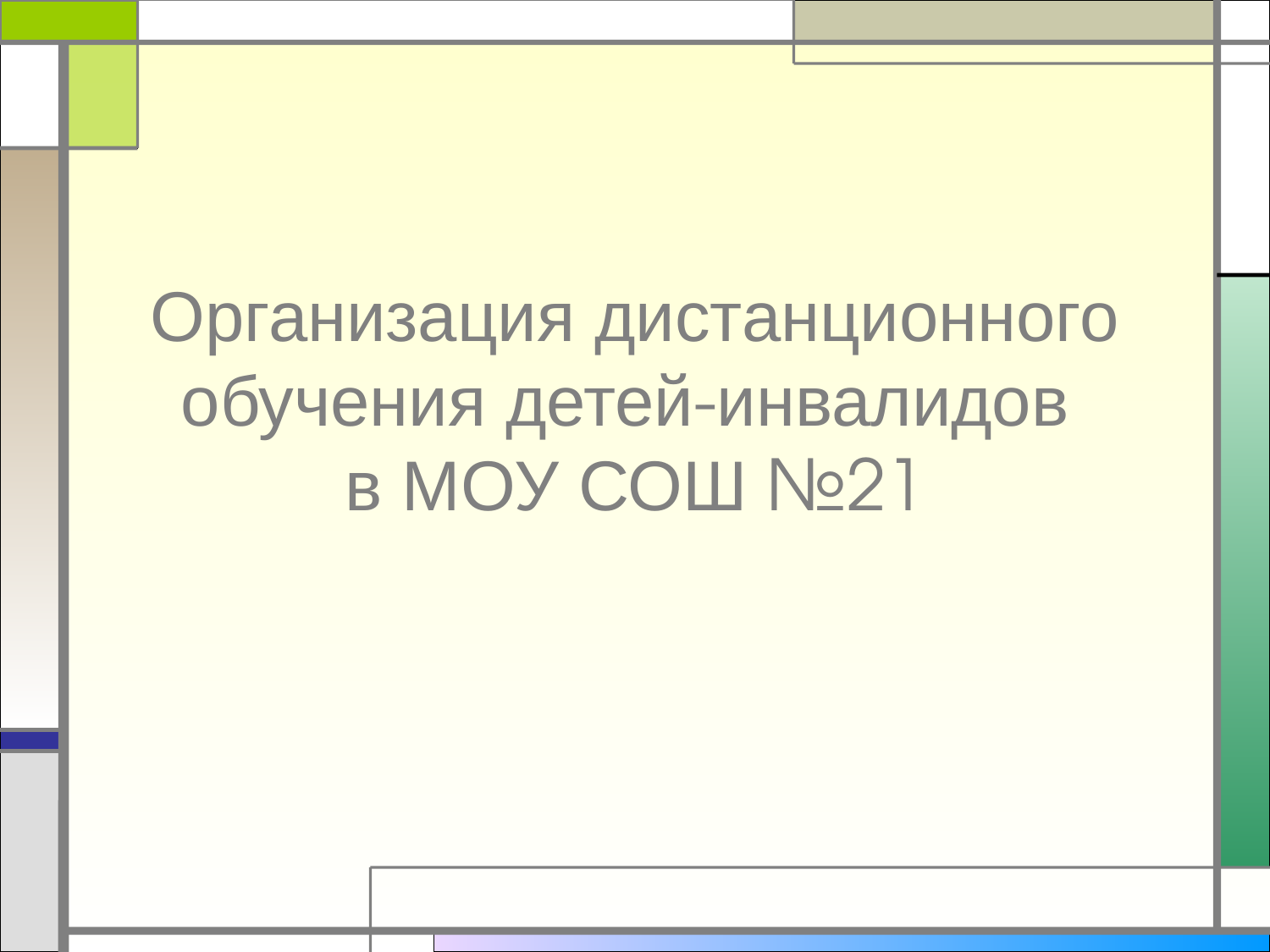

# Организация дистанционного обучения детей-инвалидов в МОУ СОШ №21